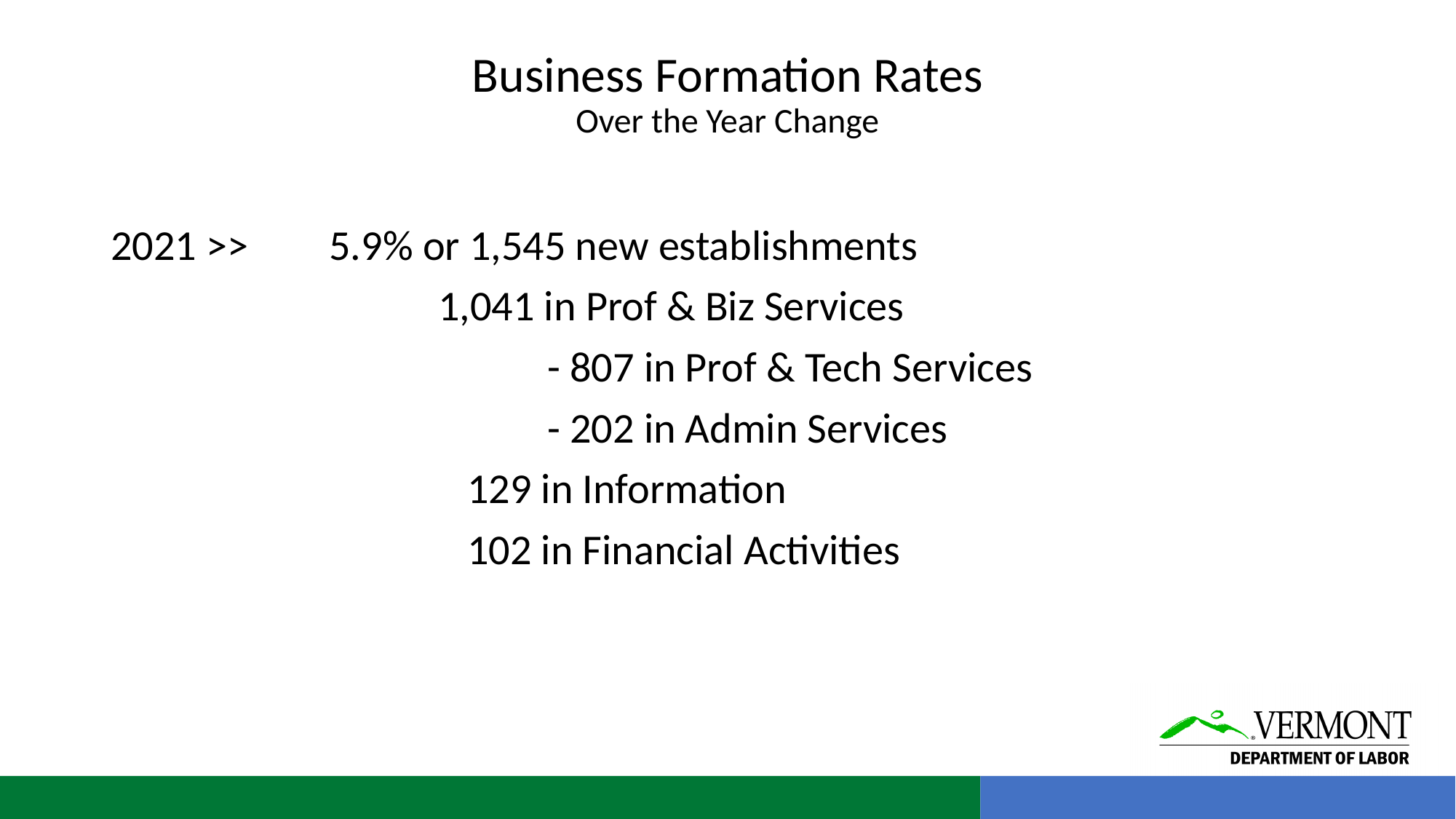

# Business Formation Rates Over the Year Change
2021 >>	5.9% or 1,545 new establishments
			1,041 in Prof & Biz Services
			   	- 807 in Prof & Tech Services
				- 202 in Admin Services
			   129 in Information
			   102 in Financial Activities